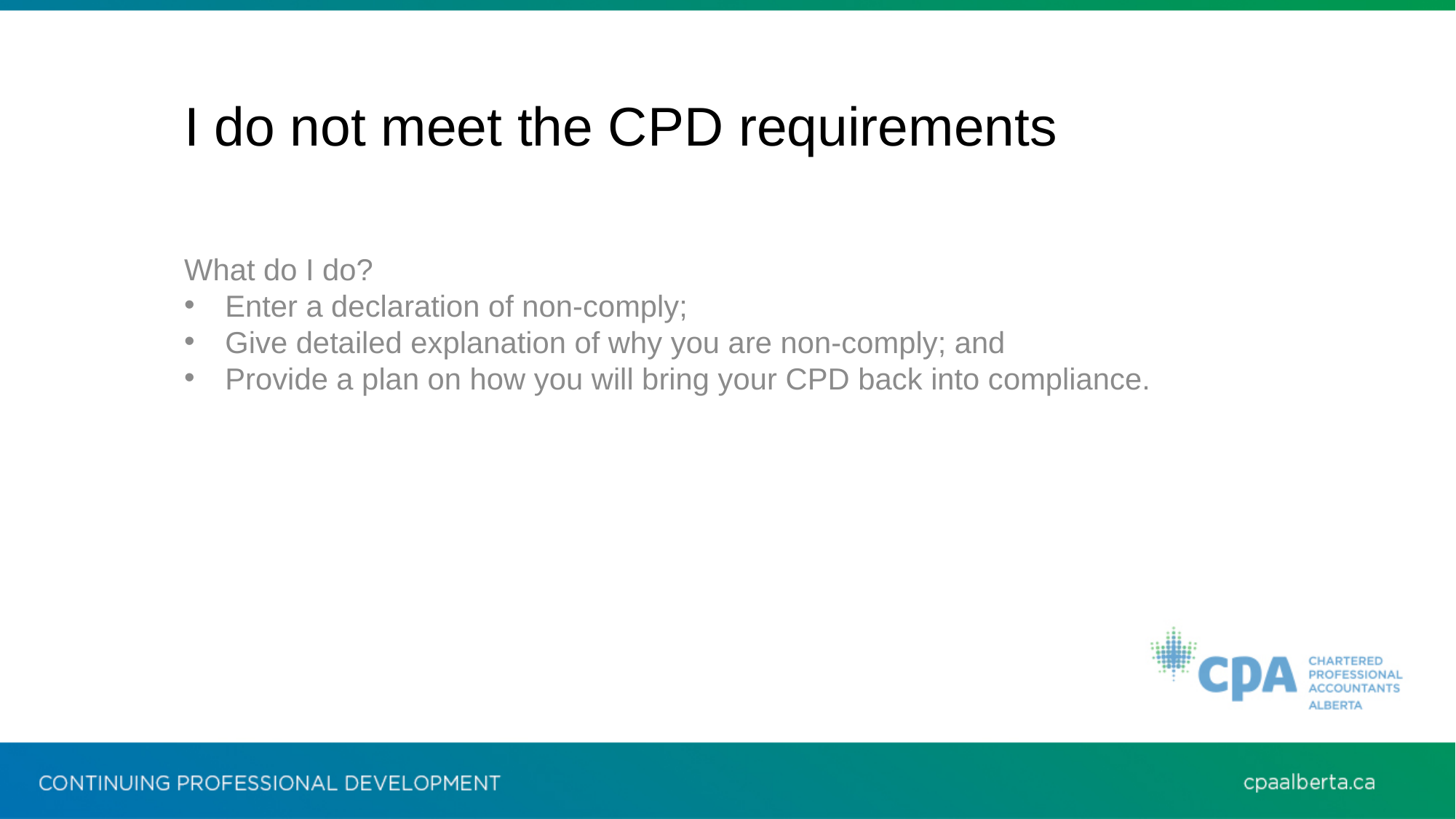

I do not meet the CPD requirements
What do I do?
Enter a declaration of non-comply;
Give detailed explanation of why you are non-comply; and
Provide a plan on how you will bring your CPD back into compliance.